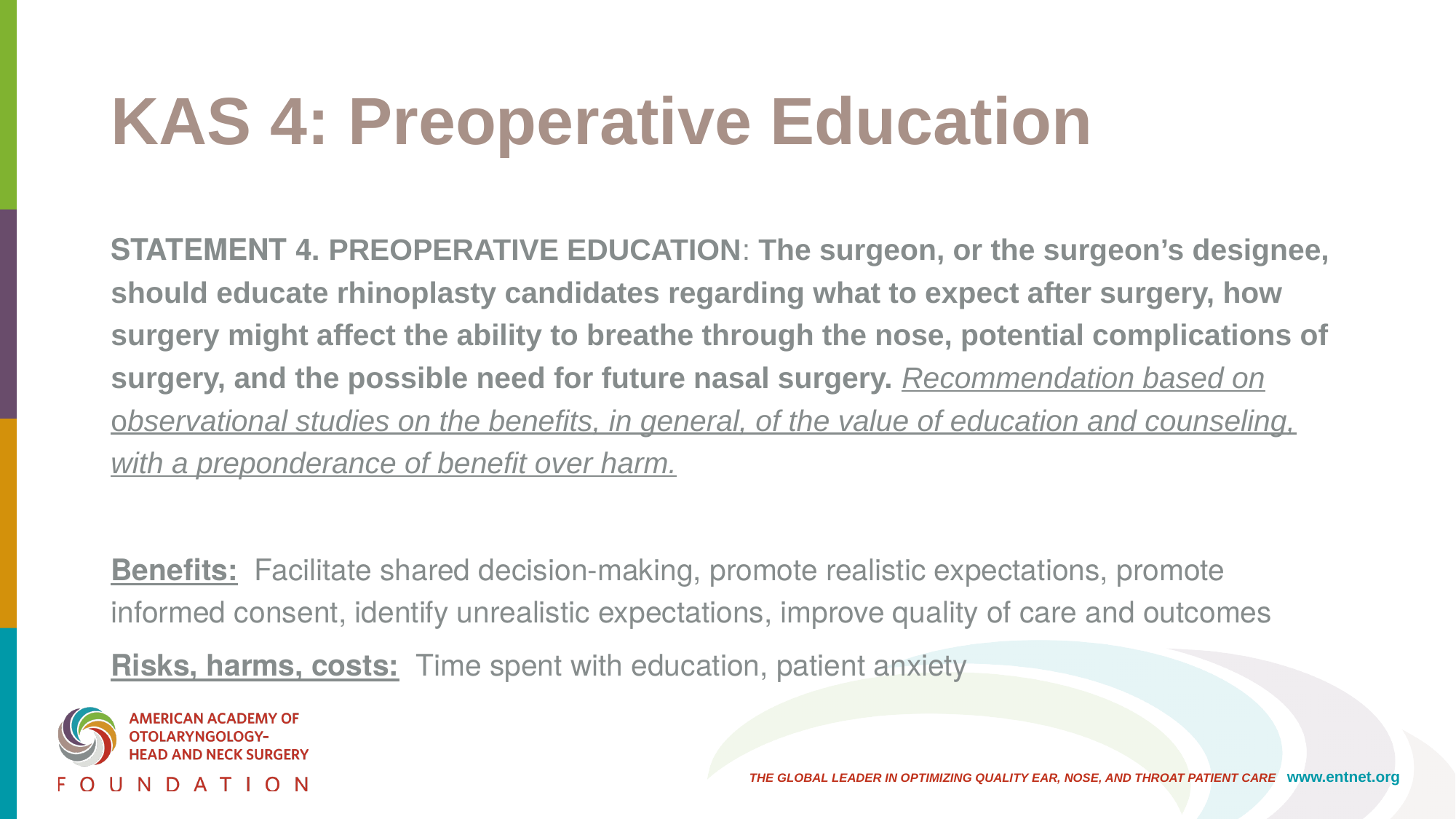

# KAS 4: Preoperative Education
STATEMENT 4. PREOPERATIVE EDUCATION: The surgeon, or the surgeon’s designee, should educate rhinoplasty candidates regarding what to expect after surgery, how surgery might affect the ability to breathe through the nose, potential complications of surgery, and the possible need for future nasal surgery. Recommendation based on observational studies on the benefits, in general, of the value of education and counseling, with a preponderance of benefit over harm.

Benefits:  Facilitate shared decision-making, promote realistic expectations, promote informed consent, identify unrealistic expectations, improve quality of care and outcomes
Risks, harms, costs:  Time spent with education, patient anxiety